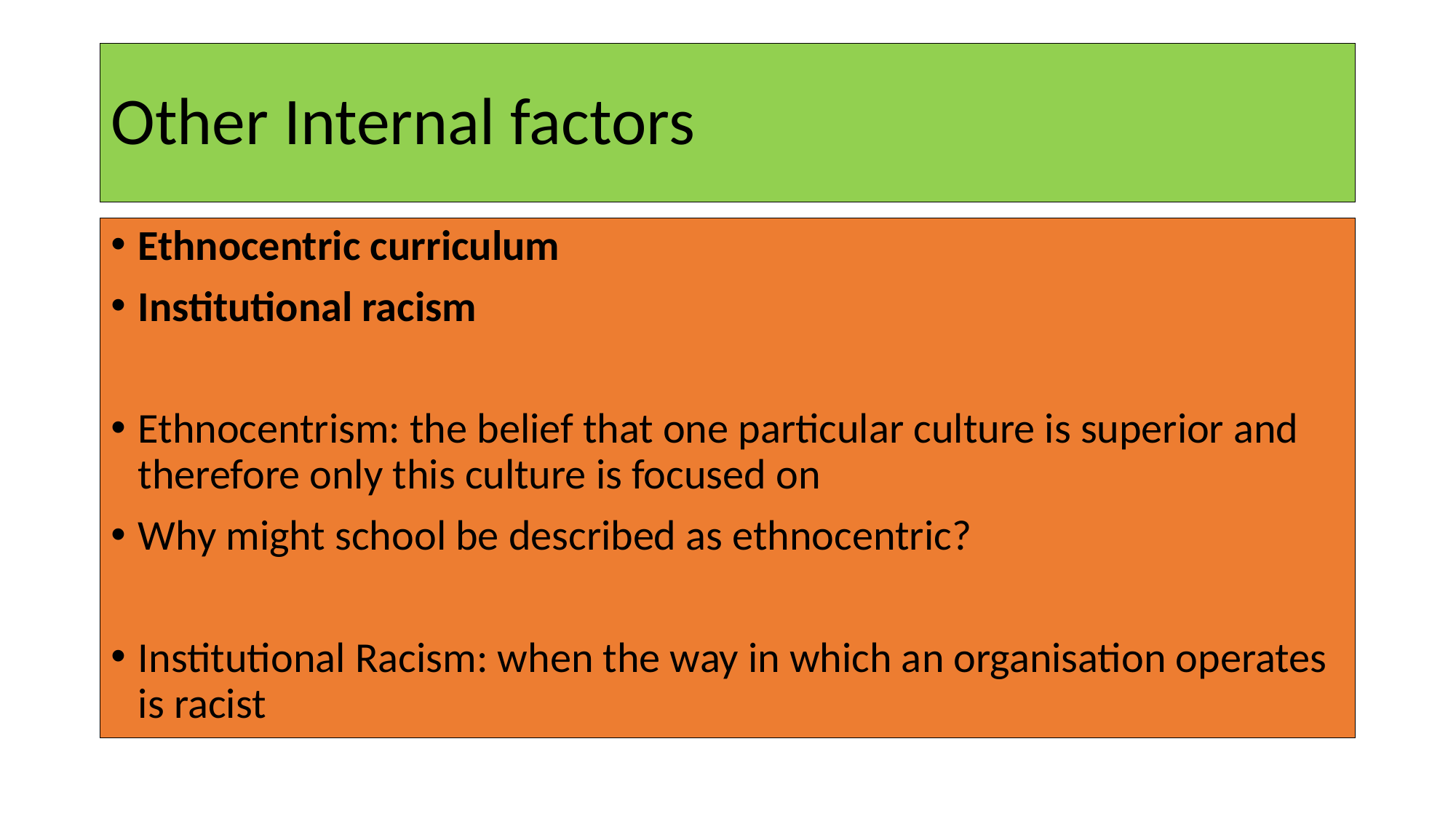

# Other Internal factors
Ethnocentric curriculum
Institutional racism

Ethnocentrism: the belief that one particular culture is superior and therefore only this culture is focused on
Why might school be described as ethnocentric?

Institutional Racism: when the way in which an organisation operates is racist